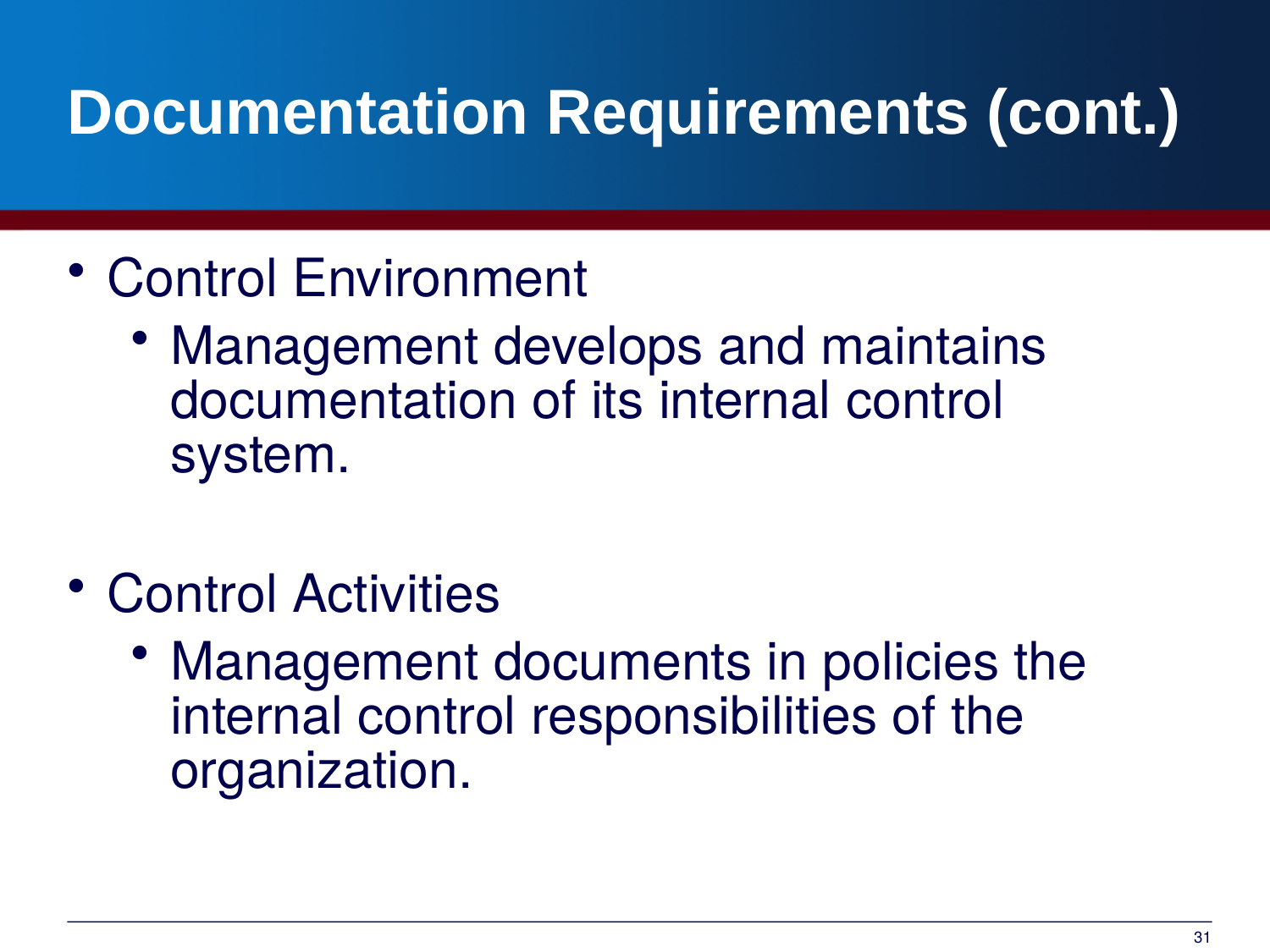

# Documentation Requirements (cont.)
Control Environment
Management develops and maintains documentation of its internal control system.

Control Activities
Management documents in policies the internal control responsibilities of the organization.

31